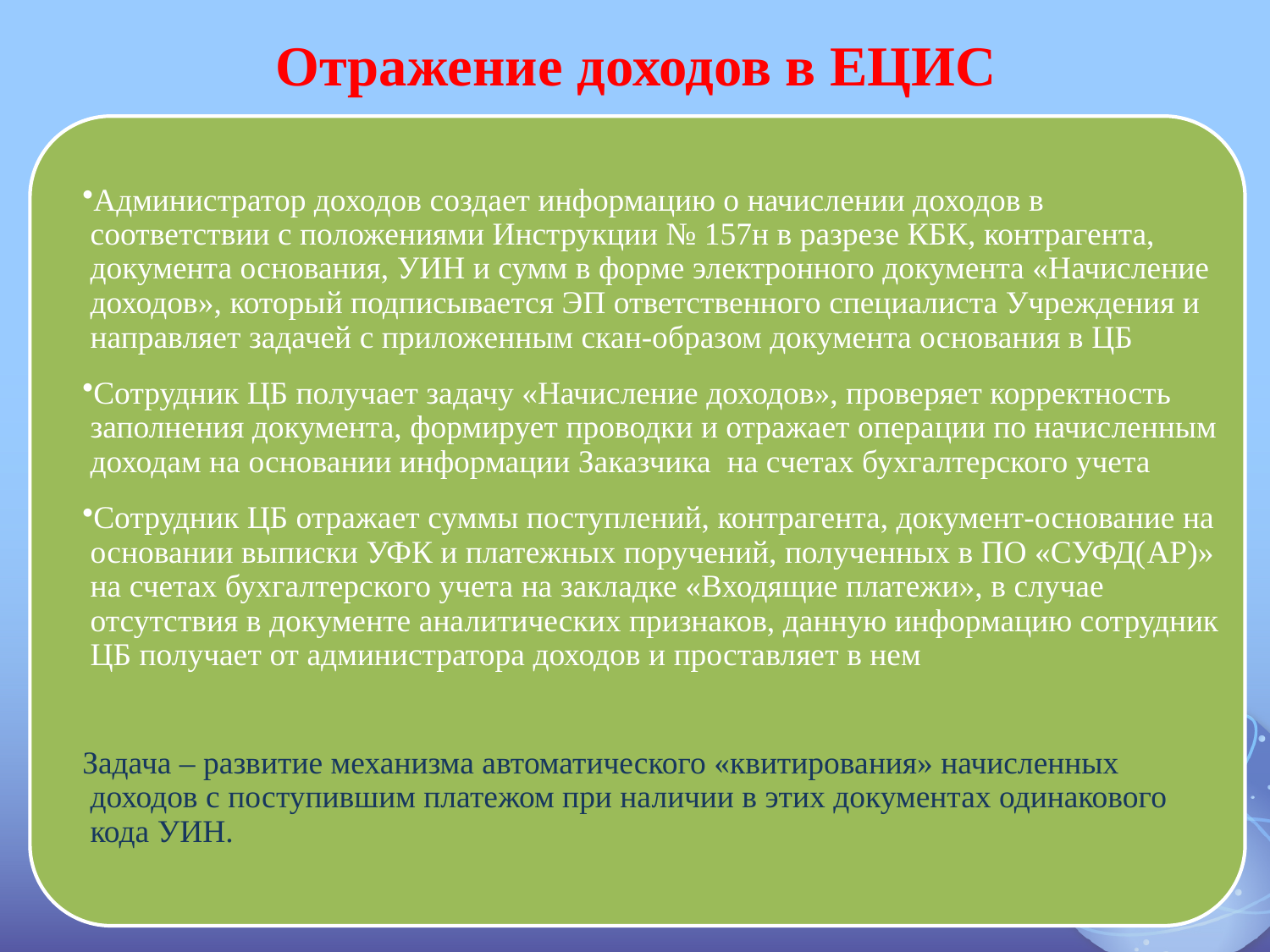

# Отражение доходов в ЕЦИС

Администратор доходов создает информацию о начислении доходов в соответствии с положениями Инструкции № 157н в разрезе КБК, контрагента, документа основания, УИН и сумм в форме электронного документа «Начисление доходов», который подписывается ЭП ответственного специалиста Учреждения и направляет задачей с приложенным скан-образом документа основания в ЦБ

Сотрудник ЦБ получает задачу «Начисление доходов», проверяет корректность заполнения документа, формирует проводки и отражает операции по начисленным доходам на основании информации Заказчика  на счетах бухгалтерского учета

Сотрудник ЦБ отражает суммы поступлений, контрагента, документ-основание на основании выписки УФК и платежных поручений, полученных в ПО «СУФД(AP)» на счетах бухгалтерского учета на закладке «Входящие платежи», в случае отсутствия в документе аналитических признаков, данную информацию сотрудник ЦБ получает от администратора доходов и проставляет в нем

Задача – развитие механизма автоматического «квитирования» начисленных доходов с поступившим платежом при наличии в этих документах одинакового кода УИН.